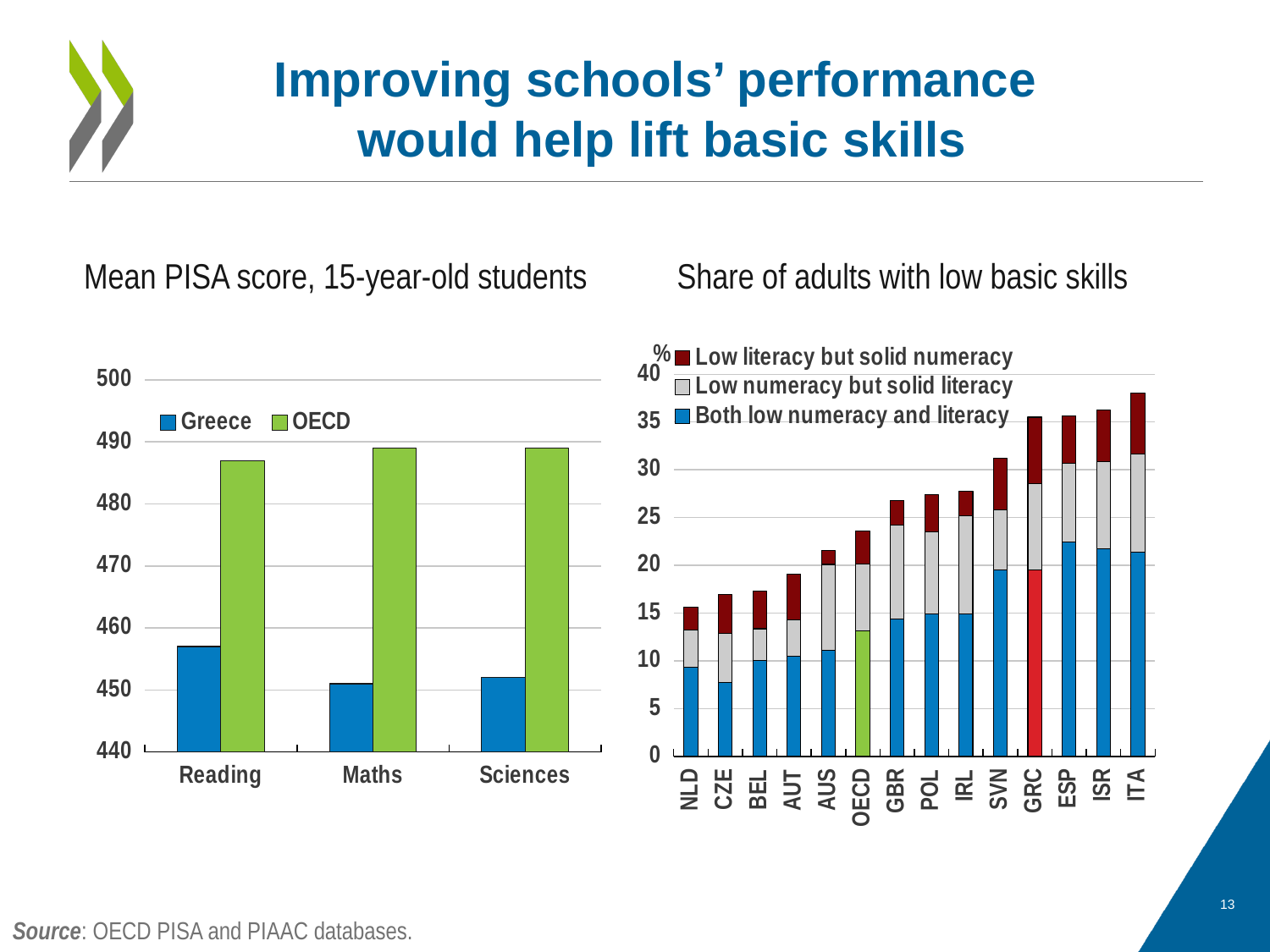

# Improving schools’ performance would help lift basic skills
Mean PISA score, 15-year-old students

Share of adults with low basic skills

### Chart

| Category | Greece | OECD |
|---|---|---|
| Reading | 457.0 | 487.0 |
| Maths | 451.0 | 489.0 |
| Sciences | 452.0 | 489.0 |

### Chart

| Category | Both low numeracy and literacy | Low numeracy but solid literacy | Low literacy but solid numeracy |
|---|---|---|---|
| NLD | 9.286321728155892 | 3.910223147999731 | 2.3905582392685045 |
| CZE | 7.736252747179898 | 5.117700458865175 | 4.0491891723338105 |
| BEL | 10.055464116670022 | 3.300091414291914 | 3.9700086361002502 |
| AUT | 10.462034189265774 | 3.802918662757043 | 4.827508508416029 |
| AUS | 11.11668639426404 | 8.97152227188726 | 1.438507818910485 |
| OECD | 13.100000000000001 | 7.03 | 3.44 |
| GBR | 14.34586816372995 | 9.899070409559629 | 2.5554945239208475 |
| POL | 14.865553481538294 | 8.609182303020821 | 3.900801336212545 |
| IRL | 14.8745009375462 | 10.302923488384568 | 2.5622473037478763 |
| SVN | 19.505374038438912 | 6.268161885604487 | 5.40975623591418 |
| GRC | 19.52358880802974 | 9.016334447181874 | 6.969151517771191 |
| ESP | 22.471081926712255 | 8.172093604339311 | 5.01950970229342 |
| ISR | 21.68885228212215 | 9.192402857713736 | 5.396393689400602 |
| ITA | 21.33647118082267 | 10.33075614363713 | 6.342730189335795 |
Source: OECD PISA and PIAAC databases.
13